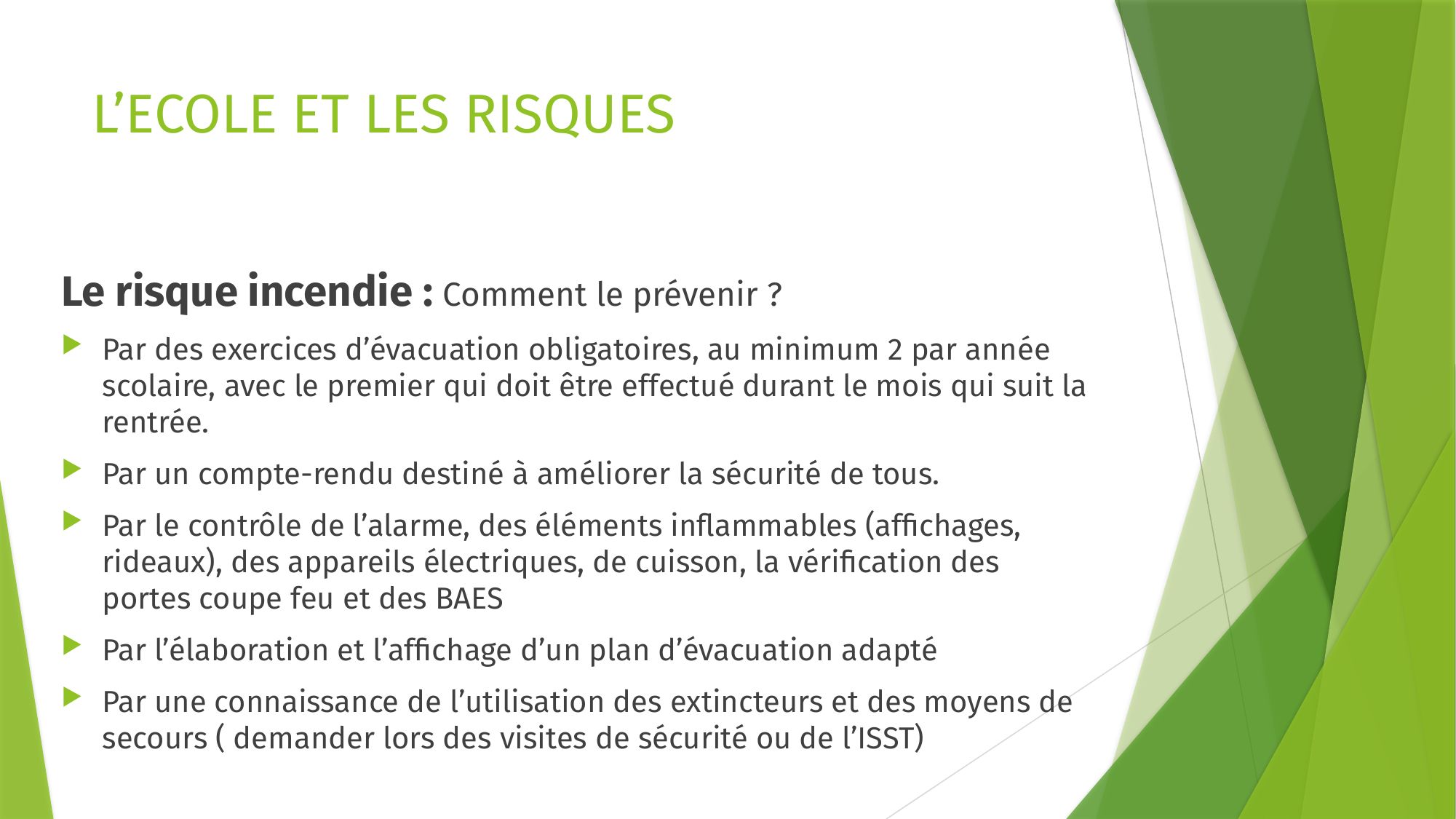

# L’ECOLE ET LES RISQUES
Le risque incendie : Comment le prévenir ?
Par des exercices d’évacuation obligatoires, au minimum 2 par année scolaire, avec le premier qui doit être effectué durant le mois qui suit la rentrée.
Par un compte-rendu destiné à améliorer la sécurité de tous.
Par le contrôle de l’alarme, des éléments inflammables (affichages, rideaux), des appareils électriques, de cuisson, la vérification des portes coupe feu et des BAES
Par l’élaboration et l’affichage d’un plan d’évacuation adapté
Par une connaissance de l’utilisation des extincteurs et des moyens de secours ( demander lors des visites de sécurité ou de l’ISST)